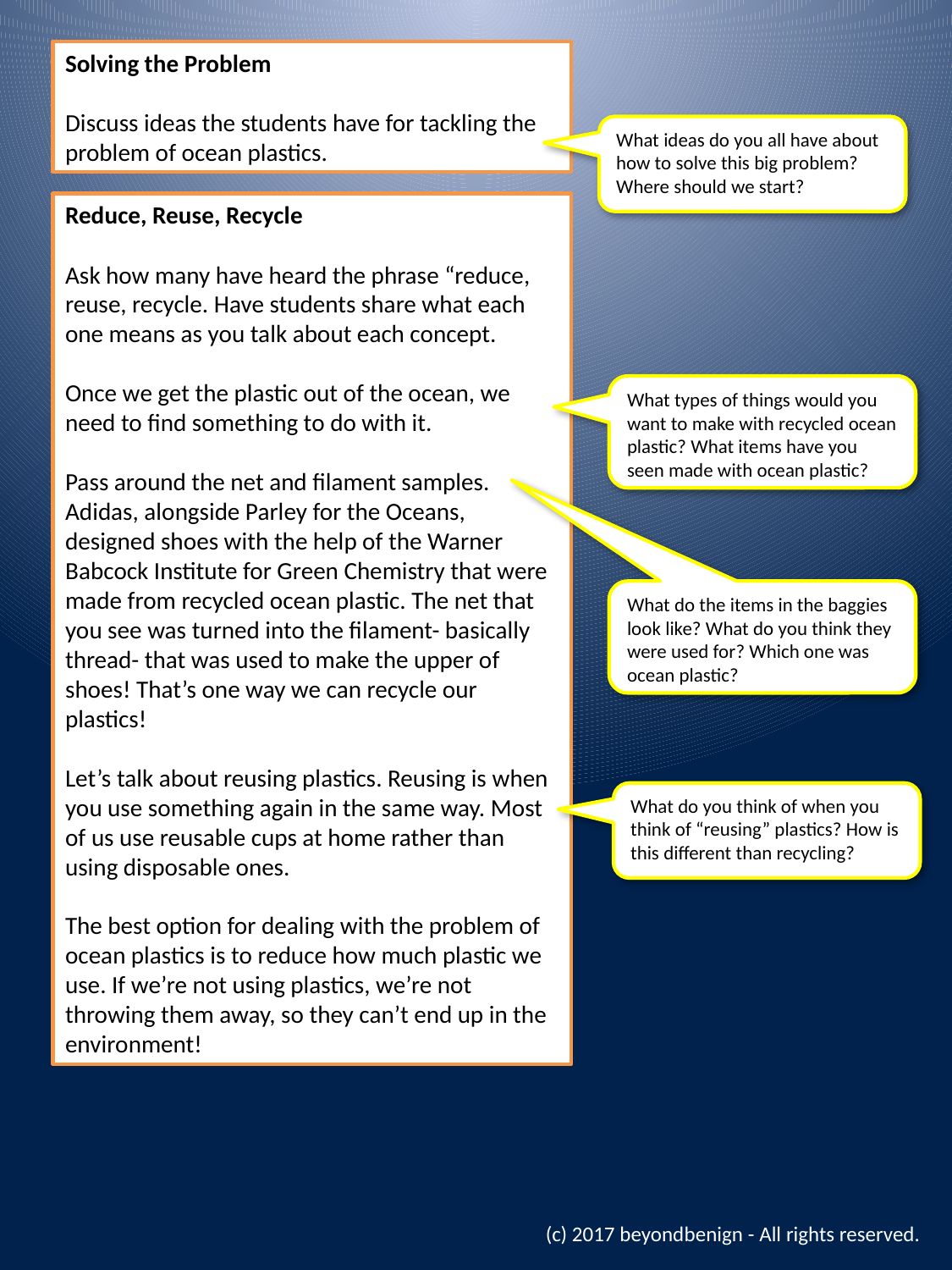

Solving the Problem

Discuss ideas the students have for tackling the problem of ocean plastics.
What ideas do you all have about how to solve this big problem? Where should we start?
Reduce, Reuse, Recycle

Ask how many have heard the phrase “reduce, reuse, recycle. Have students share what each one means as you talk about each concept.

Once we get the plastic out of the ocean, we need to find something to do with it.

Pass around the net and filament samples. Adidas, alongside Parley for the Oceans, designed shoes with the help of the Warner Babcock Institute for Green Chemistry that were made from recycled ocean plastic. The net that you see was turned into the filament- basically thread- that was used to make the upper of shoes! That’s one way we can recycle our plastics!

Let’s talk about reusing plastics. Reusing is when you use something again in the same way. Most of us use reusable cups at home rather than using disposable ones.

The best option for dealing with the problem of ocean plastics is to reduce how much plastic we use. If we’re not using plastics, we’re not throwing them away, so they can’t end up in the environment!
What types of things would you want to make with recycled ocean plastic? What items have you seen made with ocean plastic?
What do the items in the baggies look like? What do you think they were used for? Which one was ocean plastic?
What do you think of when you think of “reusing” plastics? How is this different than recycling?
(c) 2017 beyondbenign - All rights reserved.